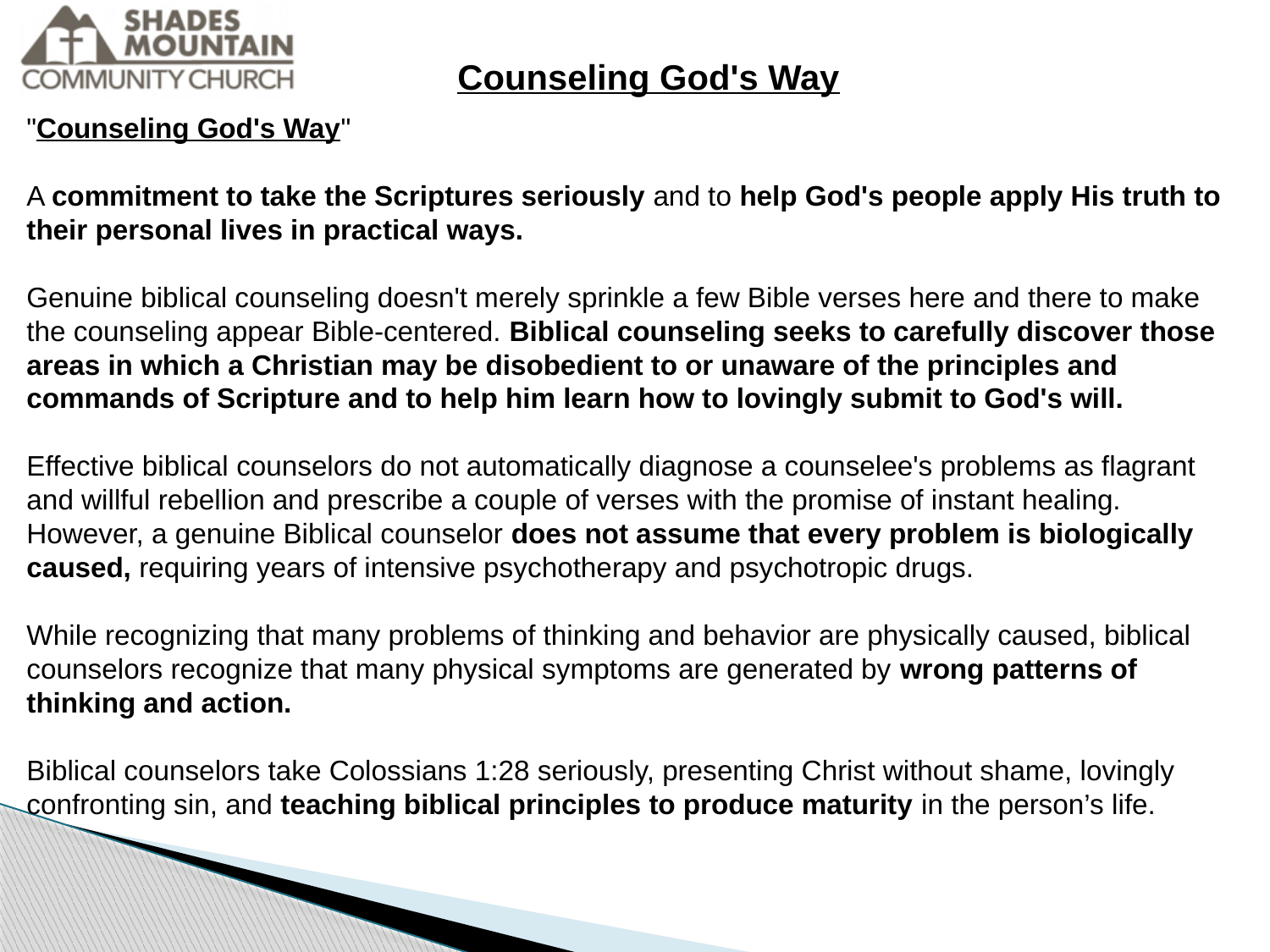

Counseling God's Way
"Counseling God's Way"

A commitment to take the Scriptures seriously and to help God's people apply His truth to their personal lives in practical ways.

Genuine biblical counseling doesn't merely sprinkle a few Bible verses here and there to make the counseling appear Bible-centered. Biblical counseling seeks to carefully discover those areas in which a Christian may be disobedient to or unaware of the principles and commands of Scripture and to help him learn how to lovingly submit to God's will.

Effective biblical counselors do not automatically diagnose a counselee's problems as flagrant and willful rebellion and prescribe a couple of verses with the promise of instant healing. However, a genuine Biblical counselor does not assume that every problem is biologically caused, requiring years of intensive psychotherapy and psychotropic drugs.

While recognizing that many problems of thinking and behavior are physically caused, biblical counselors recognize that many physical symptoms are generated by wrong patterns of thinking and action.

Biblical counselors take Colossians 1:28 seriously, presenting Christ without shame, lovingly confronting sin, and teaching biblical principles to produce maturity in the person’s life.